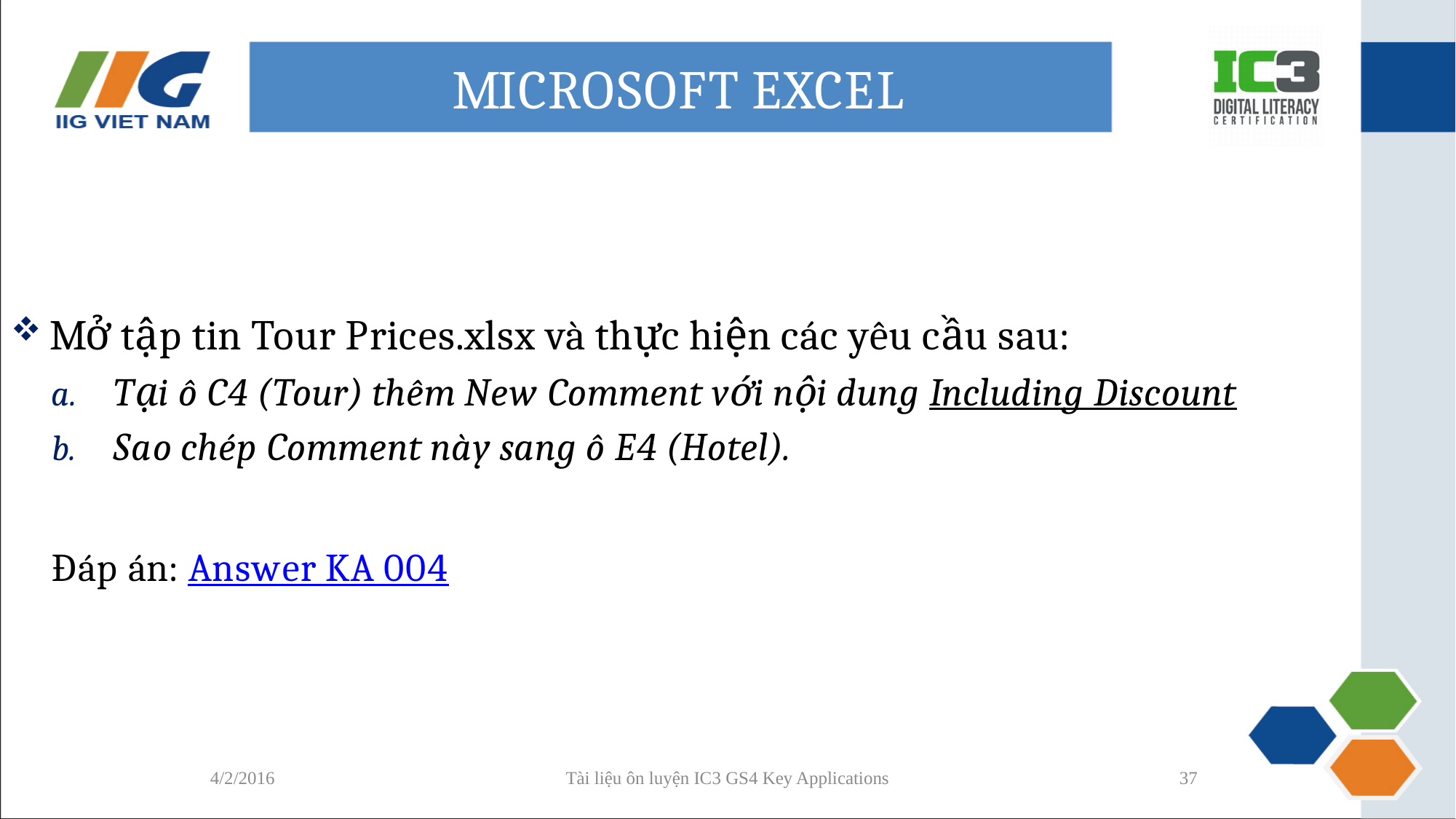

# MICROSOFT EXCEL
Mở tập tin Tour Prices.xlsx và thực hiện các yêu cầu sau:
Tại ô C4 (Tour) thêm New Comment với nội dung Including Discount
Sao chép Comment này sang ô E4 (Hotel).

Đáp án: Answer KA 004
4/2/2016
Tài liệu ôn luyện IC3 GS4 Key Applications
37